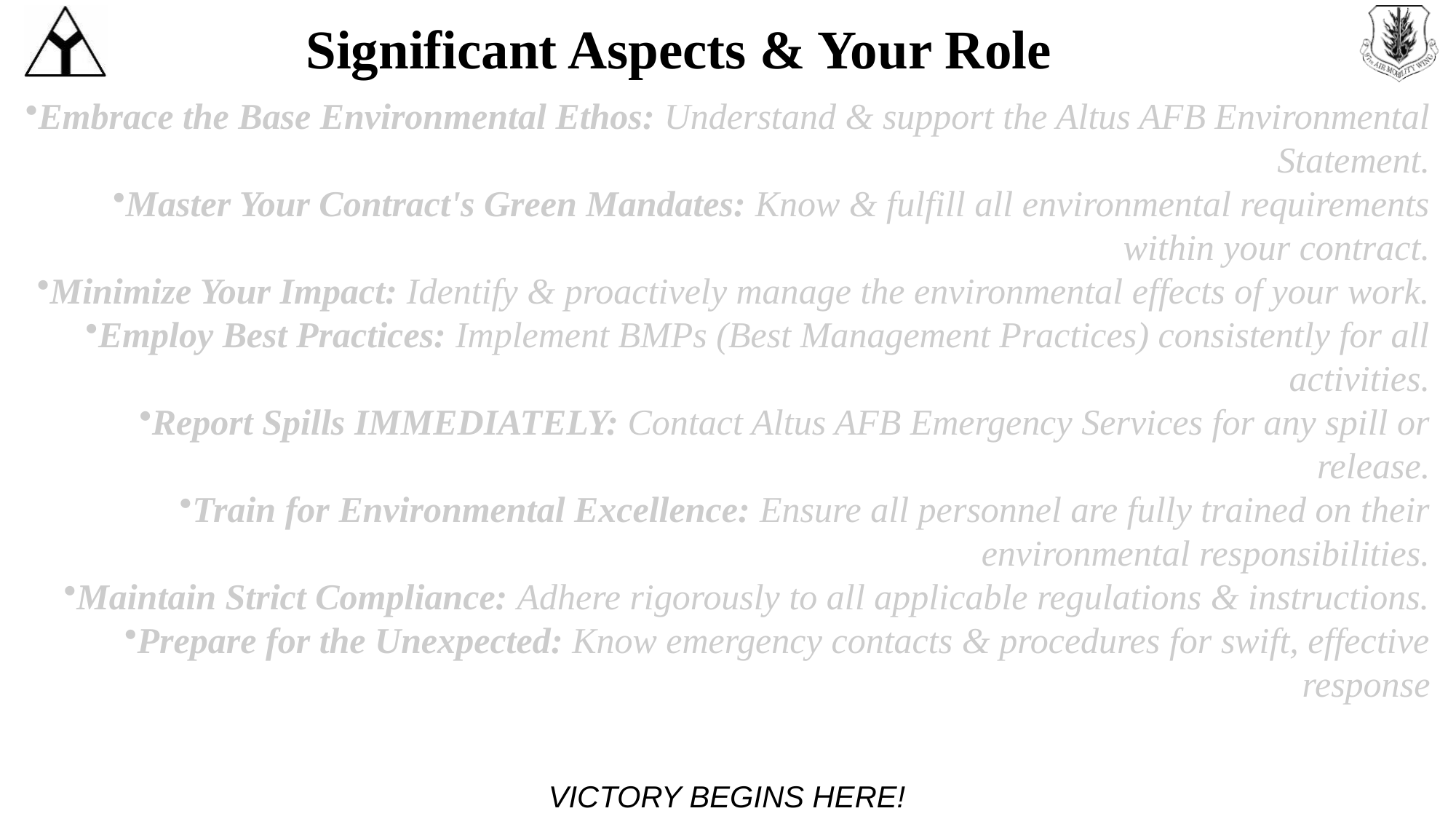

# Significant Aspects & Your Role
Embrace the Base Environmental Ethos: Understand & support the Altus AFB Environmental Statement.
Master Your Contract's Green Mandates: Know & fulfill all environmental requirements within your contract.
Minimize Your Impact: Identify & proactively manage the environmental effects of your work.
Employ Best Practices: Implement BMPs (Best Management Practices) consistently for all activities.
Report Spills IMMEDIATELY: Contact Altus AFB Emergency Services for any spill or release.
Train for Environmental Excellence: Ensure all personnel are fully trained on their environmental responsibilities.
Maintain Strict Compliance: Adhere rigorously to all applicable regulations & instructions.
Prepare for the Unexpected: Know emergency contacts & procedures for swift, effective response